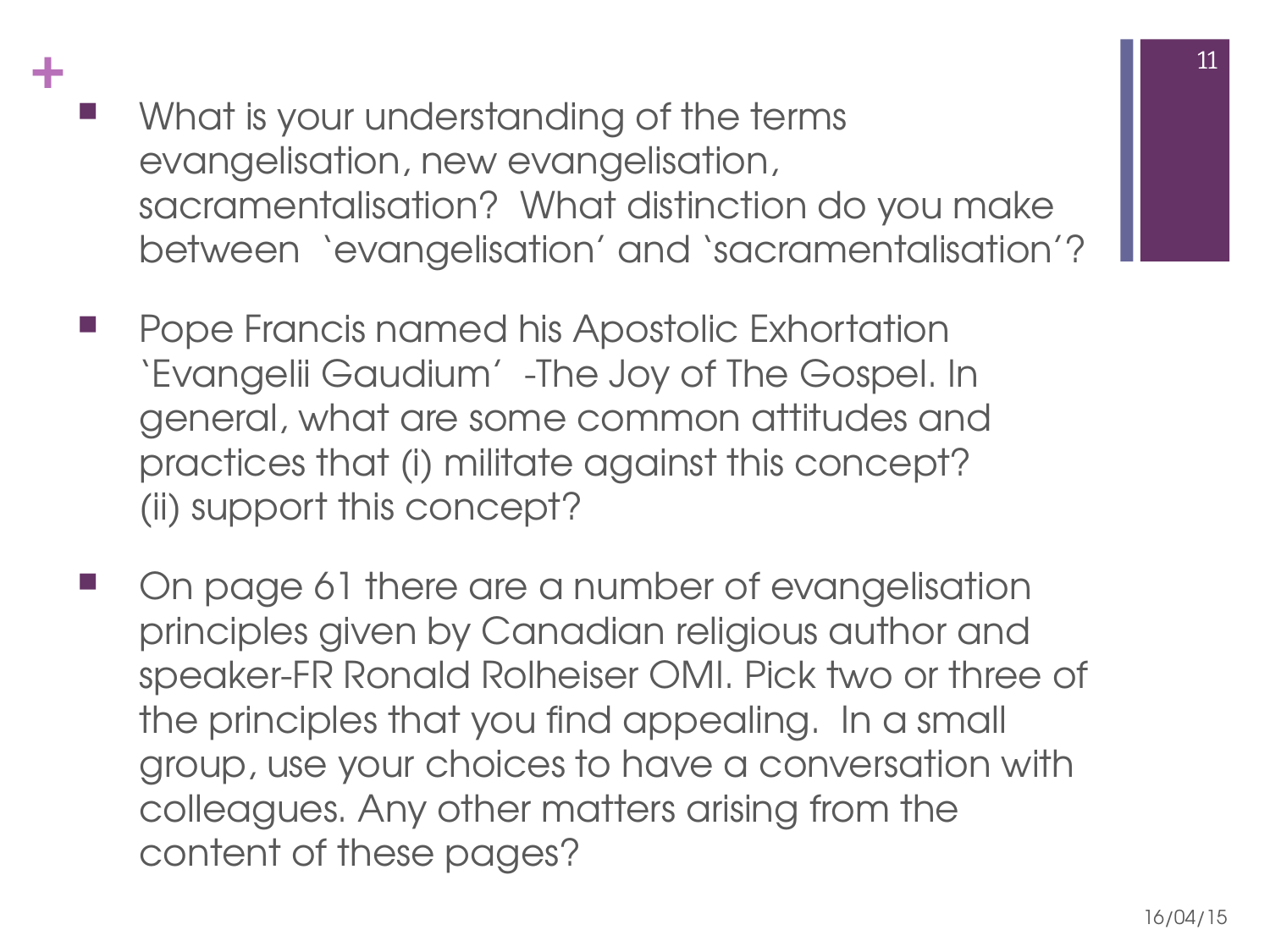

11
What is your understanding of the terms evangelisation, new evangelisation, sacramentalisation?  What distinction do you make between  ‘evangelisation’ and ‘sacramentalisation’?
Pope Francis named his Apostolic Exhortation ‘Evangelii Gaudium’  -The Joy of The Gospel. In general, what are some common attitudes and practices that (i) militate against this concept?
(ii) support this concept?
On page 61 there are a number of evangelisation principles given by Canadian religious author and speaker-FR Ronald Rolheiser OMI. Pick two or three of the principles that you find appealing.  In a small group, use your choices to have a conversation with colleagues. Any other matters arising from the content of these pages?
16/04/15